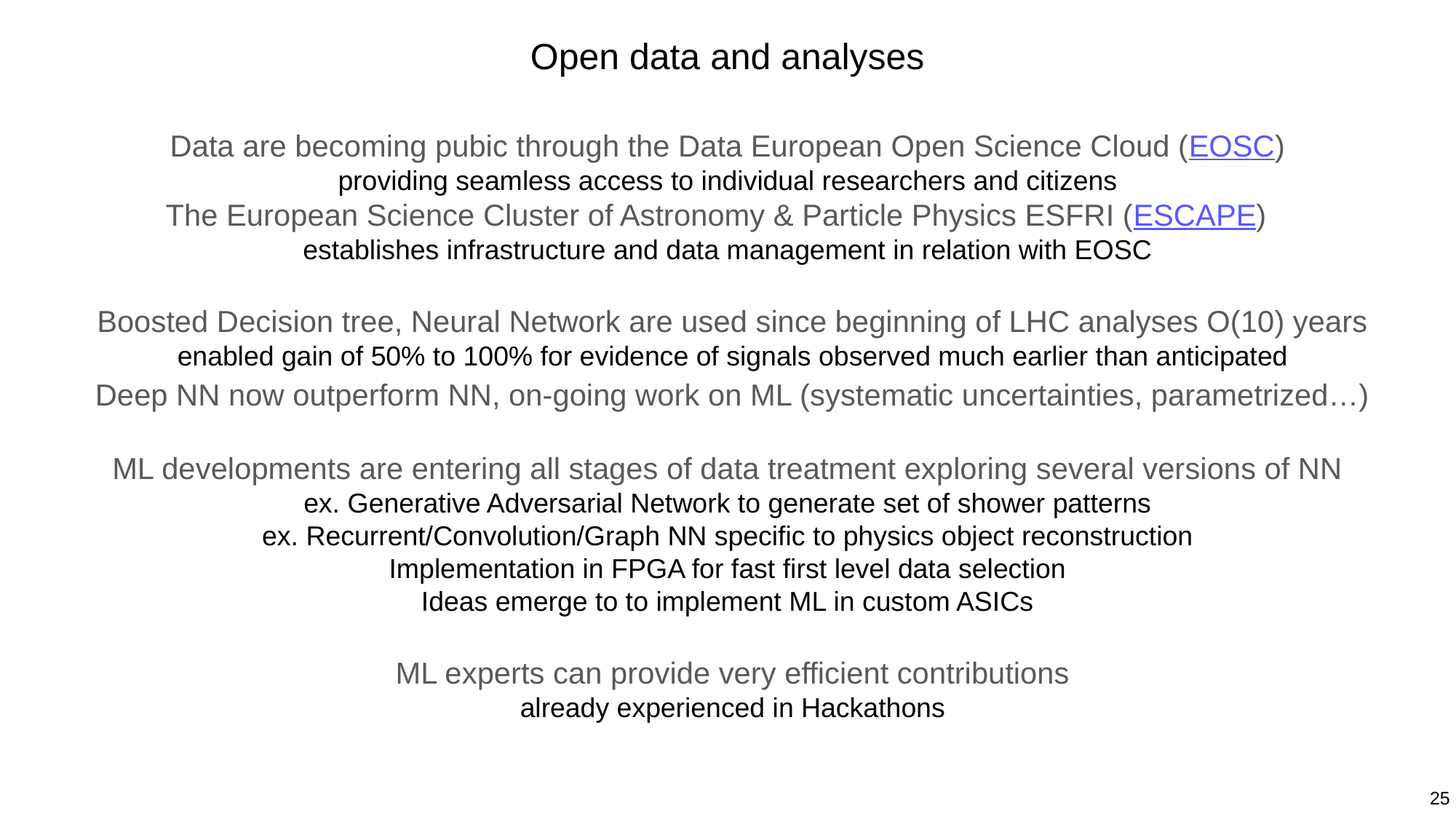

Open data and analyses
Data are becoming pubic through the Data European Open Science Cloud (EOSC)
providing seamless access to individual researchers and citizens
The European Science Cluster of Astronomy & Particle Physics ESFRI (ESCAPE)
establishes infrastructure and data management in relation with EOSC
Boosted Decision tree, Neural Network are used since beginning of LHC analyses O(10) years
enabled gain of 50% to 100% for evidence of signals observed much earlier than anticipated
Deep NN now outperform NN, on-going work on ML (systematic uncertainties, parametrized…)
ML developments are entering all stages of data treatment exploring several versions of NN
ex. Generative Adversarial Network to generate set of shower patterns
ex. Recurrent/Convolution/Graph NN specific to physics object reconstruction
Implementation in FPGA for fast first level data selection
Ideas emerge to to implement ML in custom ASICs
ML experts can provide very efficient contributions
already experienced in Hackathons
25